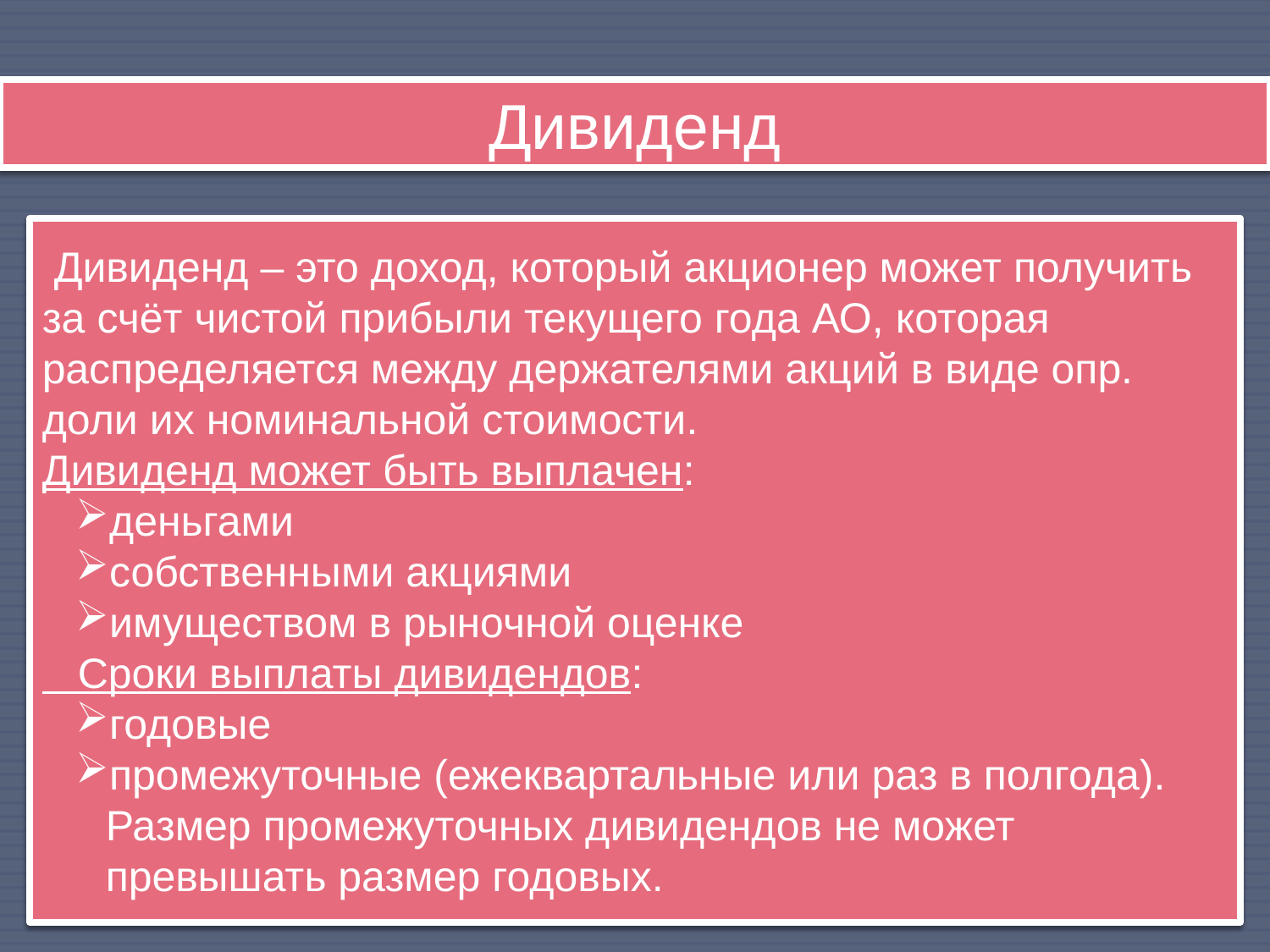

Дивиденд
 Дивиденд – это доход, который акционер может получить за счёт чистой прибыли текущего года АО, которая распределяется между держателями акций в виде опр. доли их номинальной стоимости.
Дивиденд может быть выплачен:
деньгами
собственными акциями
имуществом в рыночной оценке
   Сроки выплаты дивидендов:
годовые
промежуточные (ежеквартальные или раз в полгода). Размер промежуточных дивидендов не может превышать размер годовых.